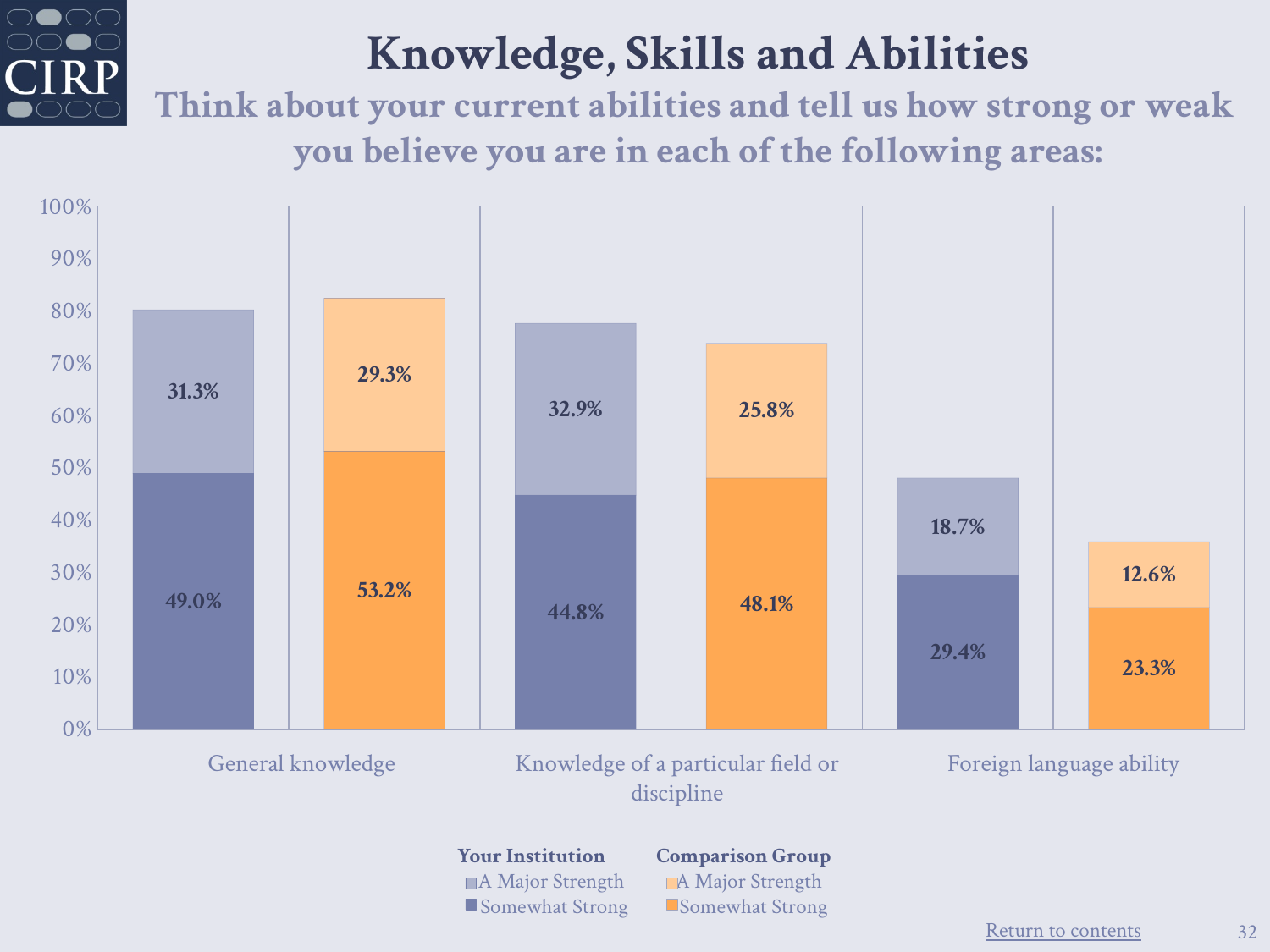

# Knowledge, Skills and Abilities Think about your current abilities and tell us how strong or weak you believe you are in each of the following areas:

### Chart

| Category | Somewhat Strong | A major strength |
|---|---|---|
| Your Institution | 0.49 | 0.313 |
| Comparison Group | 0.532 | 0.293 |
| Your Institution | 0.448 | 0.329 |
| Comparison Group | 0.481 | 0.258 |
| Your Institution | 0.294 | 0.187 |
| Comparison Group | 0.233 | 0.126 |
General knowledge
Knowledge of a particular field or discipline
Foreign language ability
Your Institution            Comparison Group
     A Major Strength           A Major Strength
     Somewhat Strong           Somewhat Strong

32